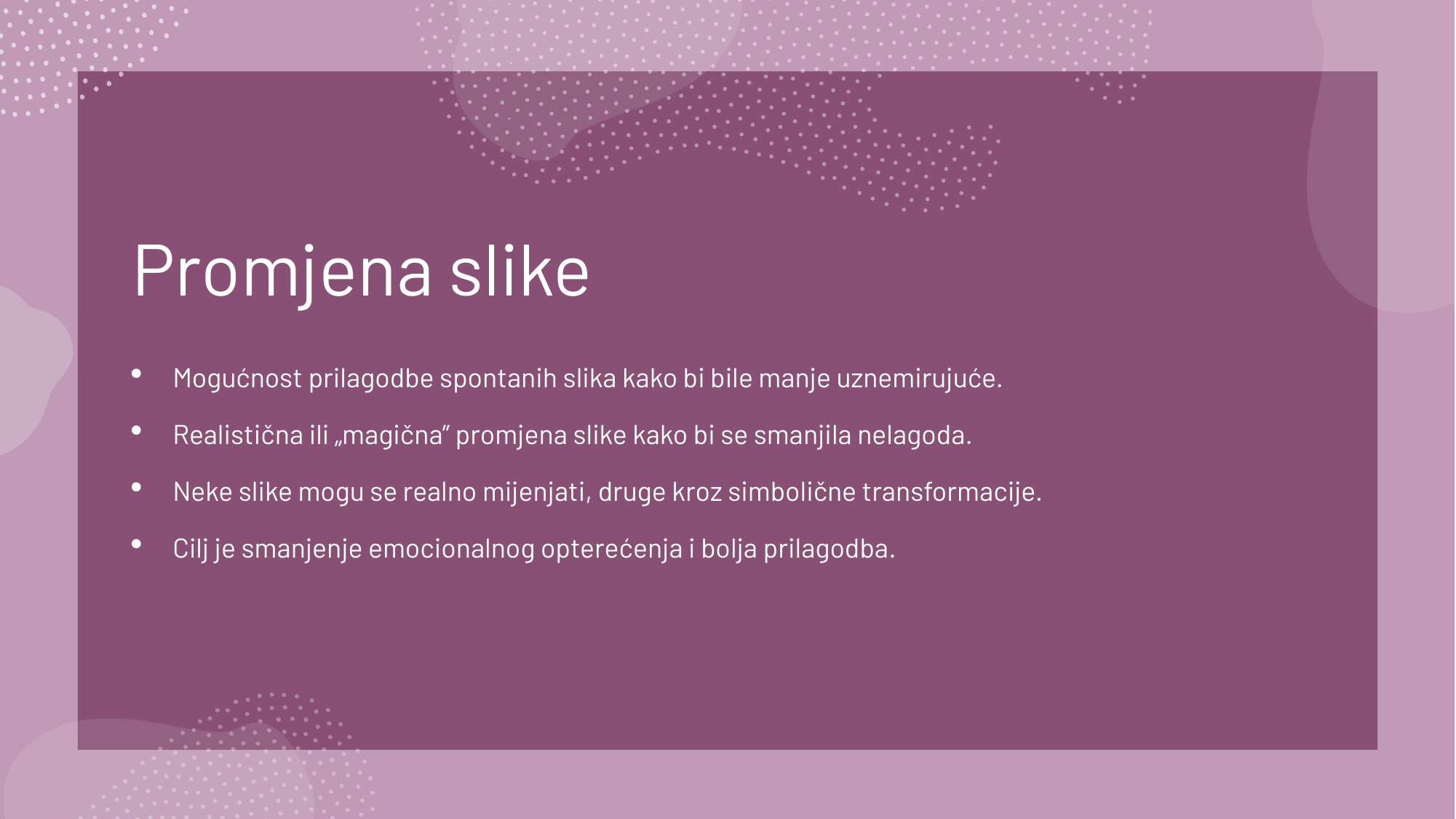

# Promjena slike

Mogućnost prilagodbe spontanih slika kako bi bile manje uznemirujuće.
Realistična ili „magična” promjena slike kako bi se smanjila nelagoda.
Neke slike mogu se realno mijenjati, druge kroz simbolične transformacije.
Cilj je smanjenje emocionalnog opterećenja i bolja prilagodba.